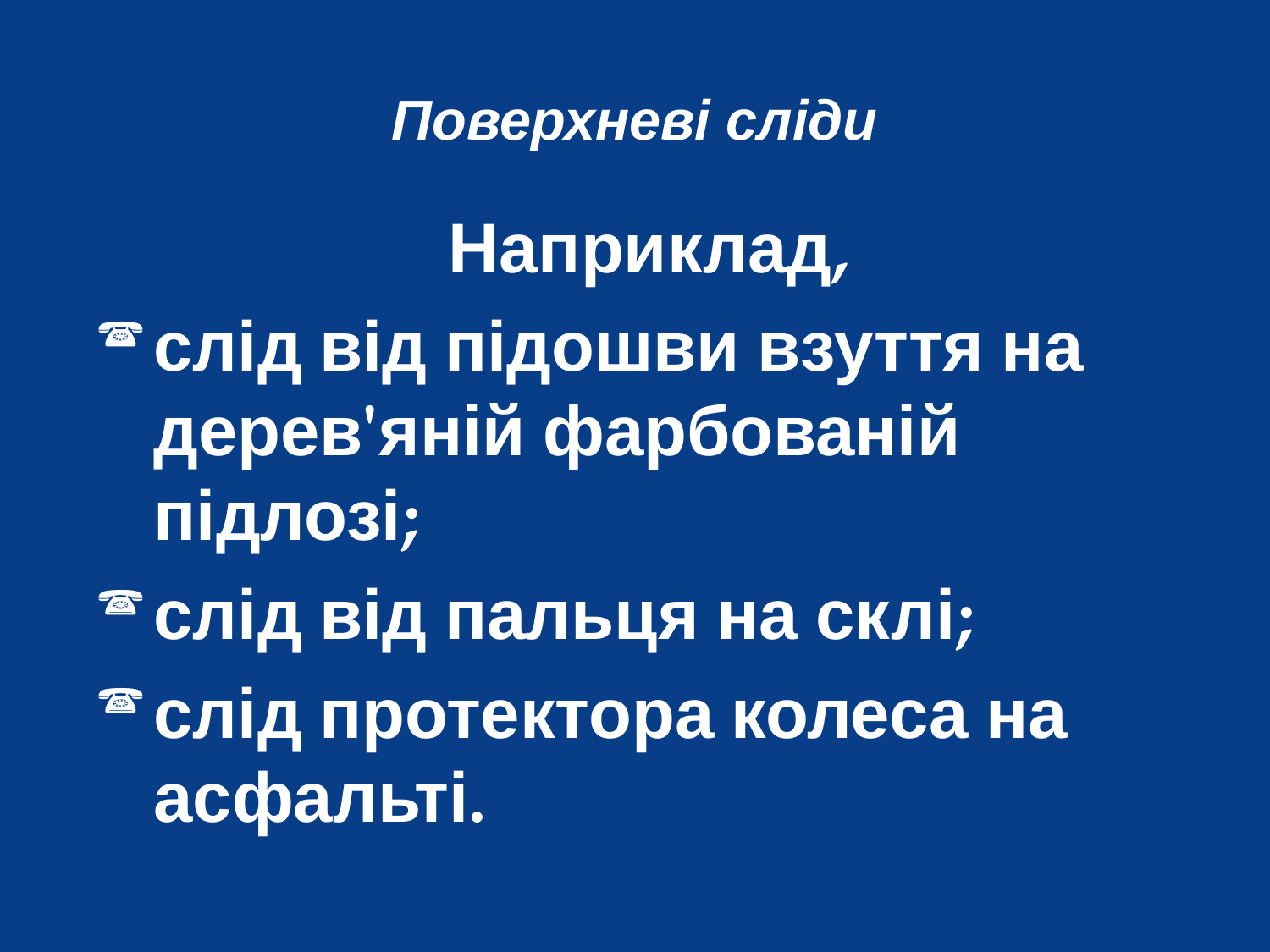

# Поверхневі сліди
   Наприклад,
слід від підошви взуття на дерев'яній фарбованій підлозі;
слід від пальця на склі;
слід протектора колеса на асфальті.